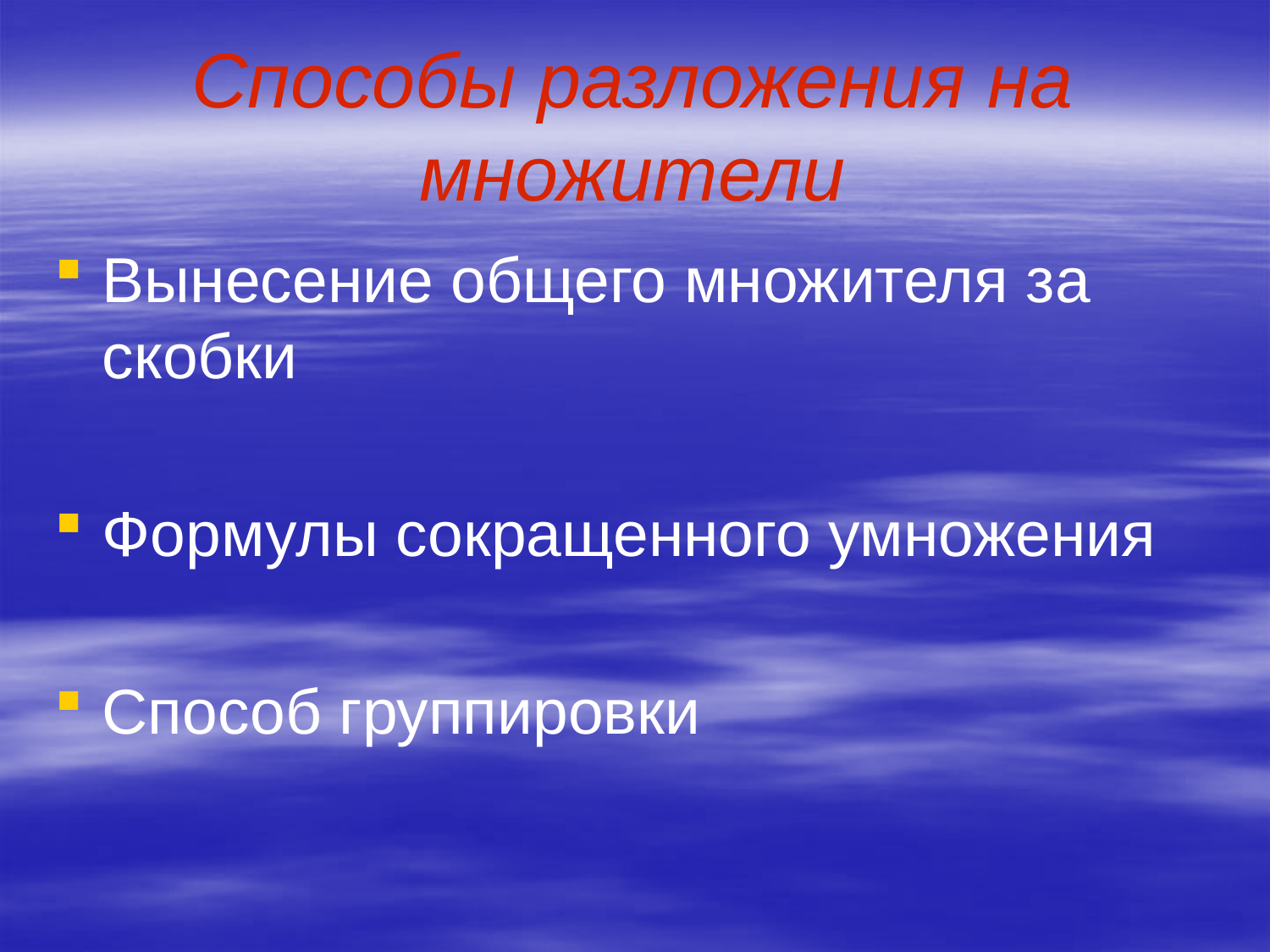

# Способы разложения на множители
Вынесение общего множителя за скобки

Формулы сокращенного умножения

Способ группировки